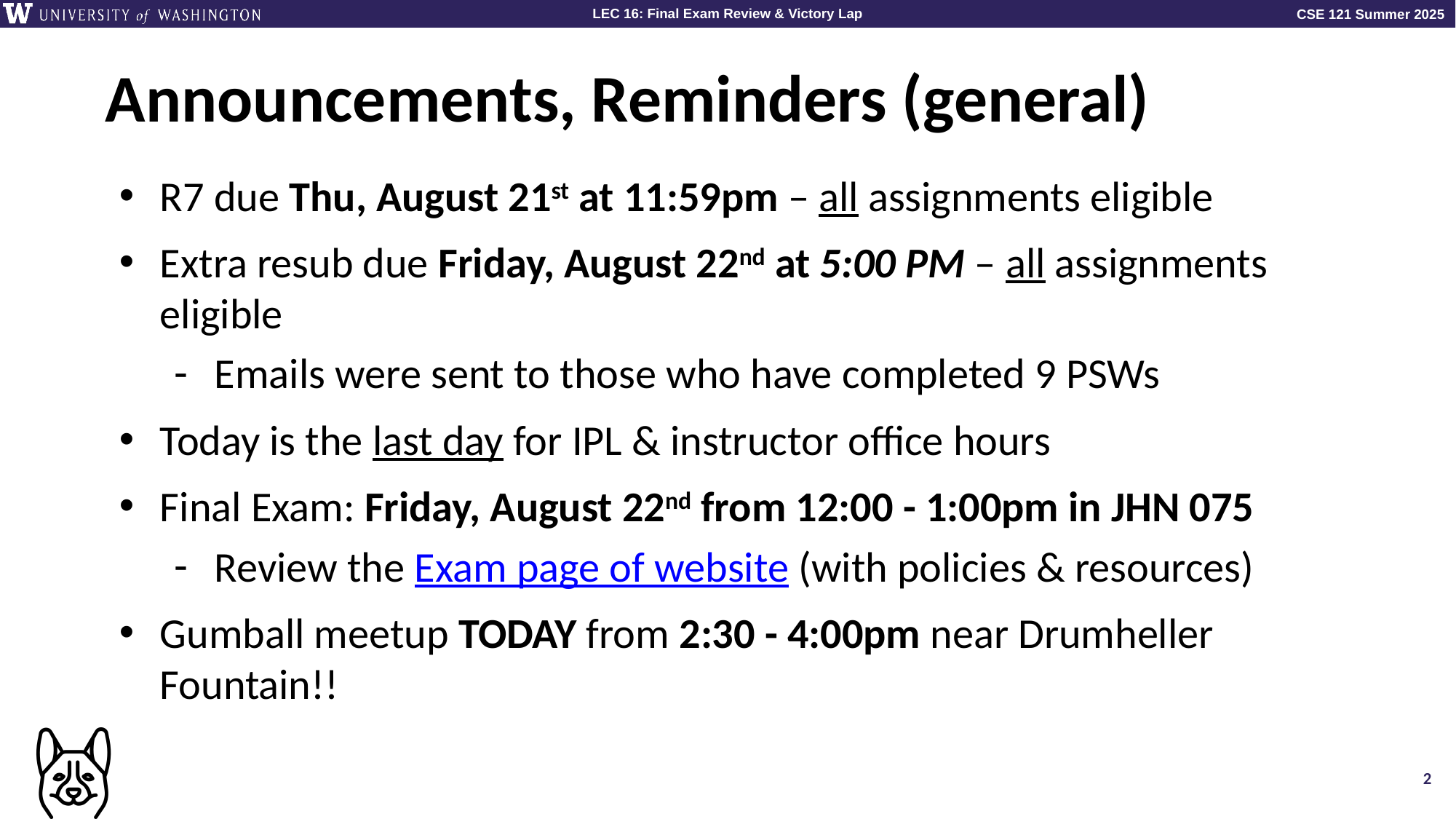

# Announcements, Reminders (general)
R7 due Thu, August 21st at 11:59pm – all assignments eligible
Extra resub due Friday, August 22nd at 5:00 PM – all assignments eligible
Emails were sent to those who have completed 9 PSWs
Today is the last day for IPL & instructor office hours
Final Exam: Friday, August 22nd from 12:00 - 1:00pm in JHN 075
Review the Exam page of website (with policies & resources)
Gumball meetup TODAY from 2:30 - 4:00pm near Drumheller Fountain!!
2